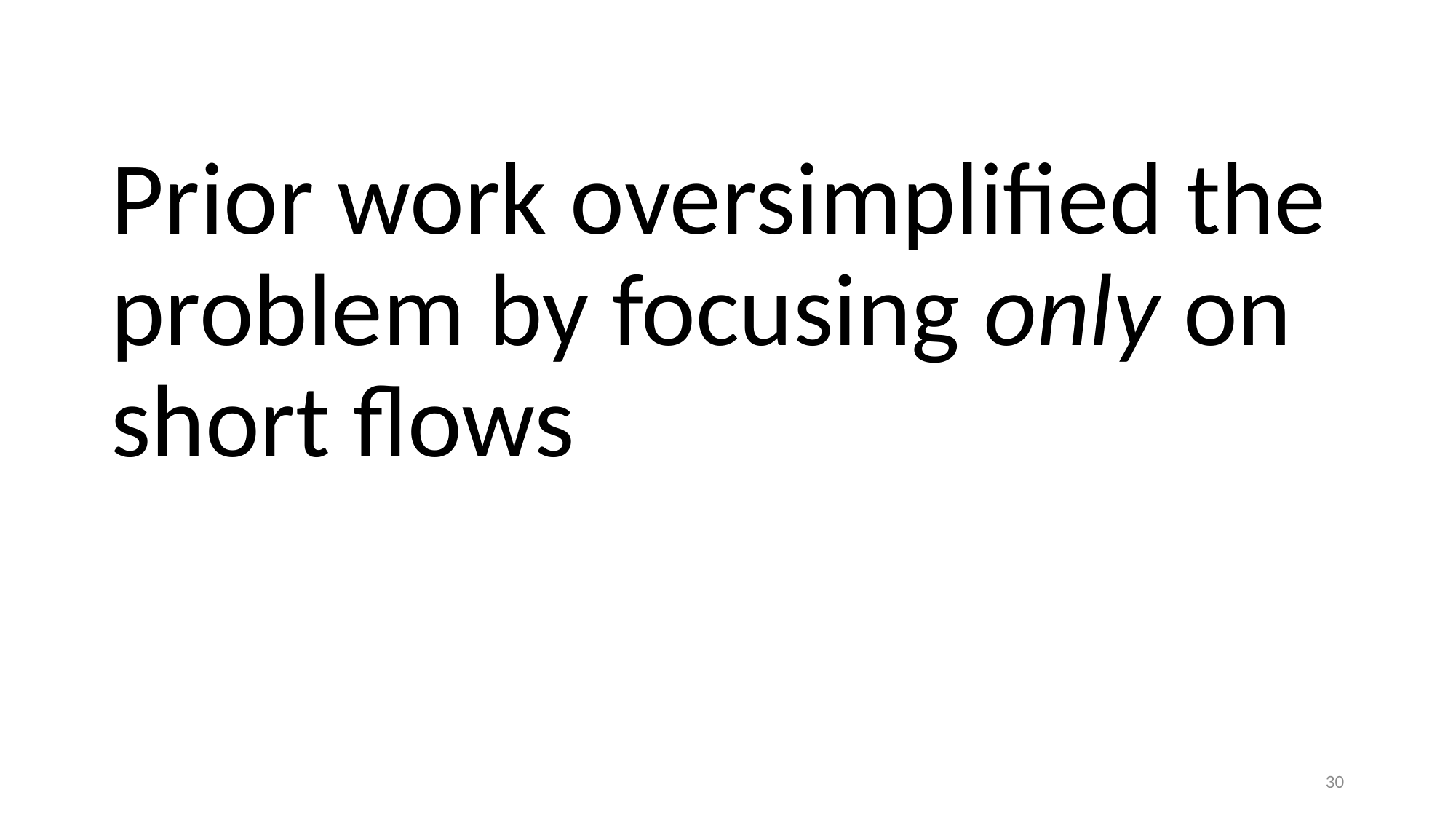

# Prior work oversimplified the problem by focusing only on short flows
30